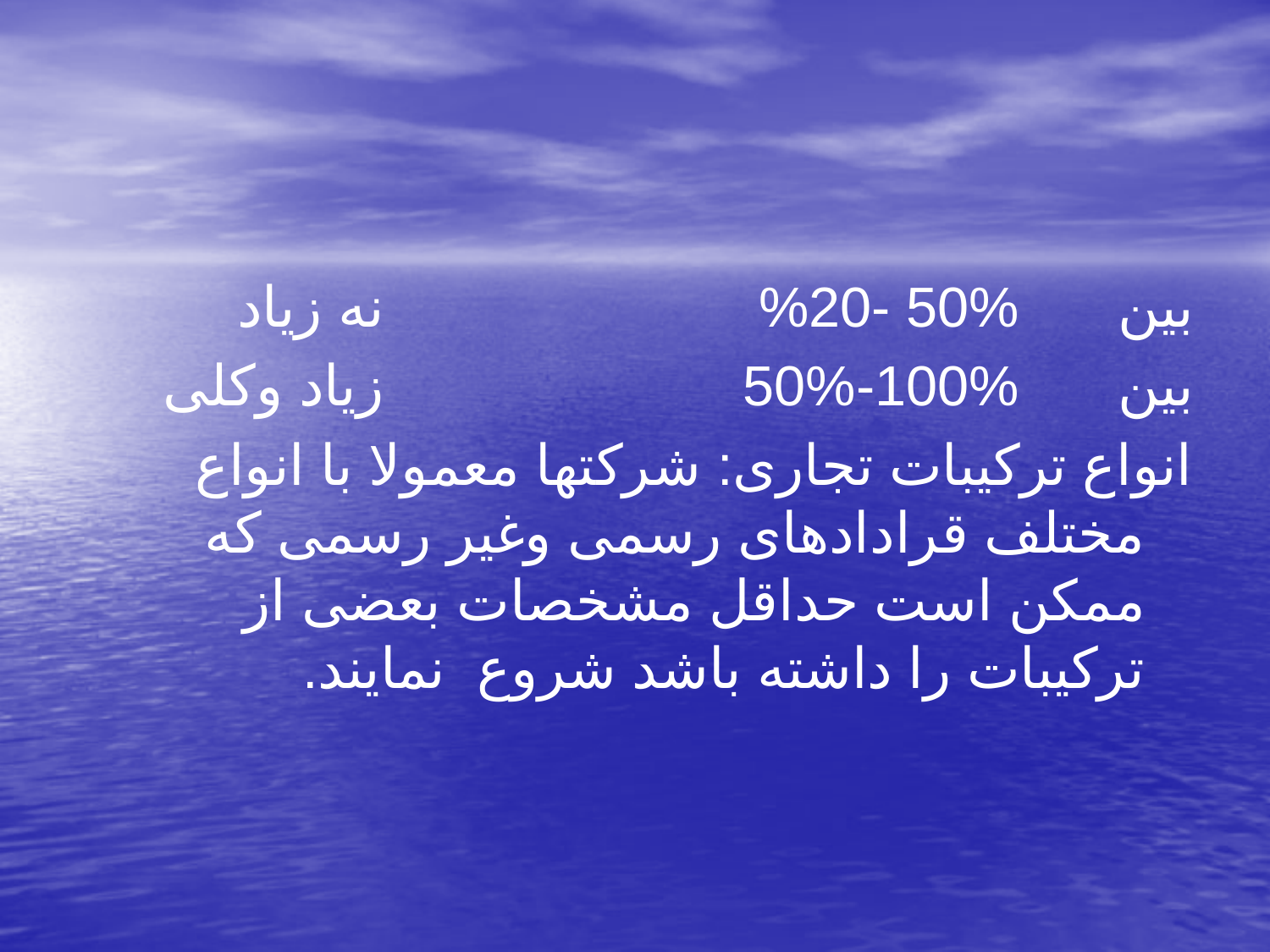

بین 		%50 -20% 				نه زیاد
بین 		%100-%50				زیاد وکلی
انواع ترکیبات تجاری: شرکتها معمولا با انواع مختلف قرادادهای رسمی وغیر رسمی که ممکن است حداقل مشخصات بعضی از ترکیبات را داشته باشد شروع  نمایند.